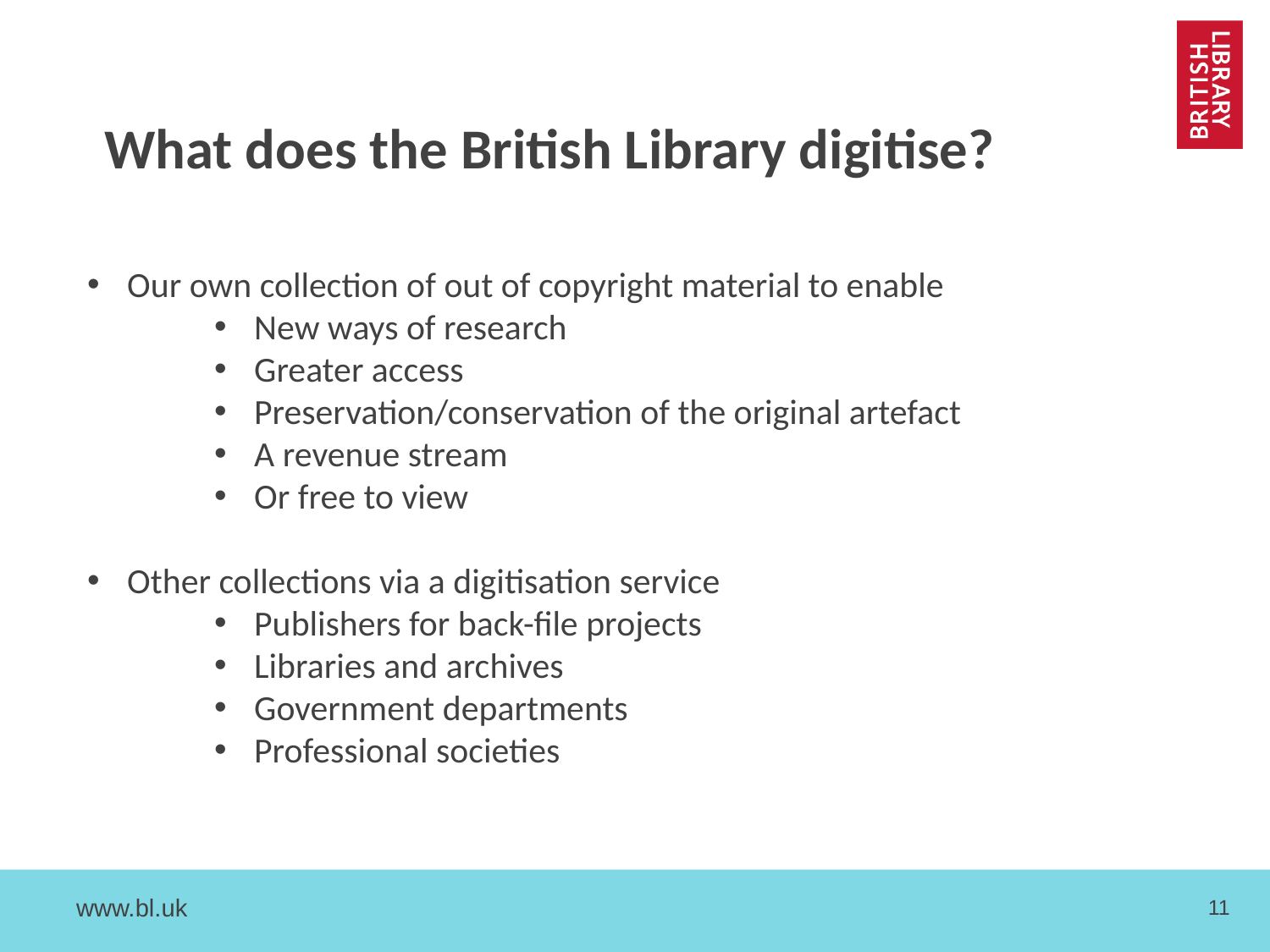

What does the British Library digitise?

Our own collection of out of copyright material to enable
New ways of research
Greater access
Preservation/conservation of the original artefact
A revenue stream
Or free to view

Other collections via a digitisation service
Publishers for back-file projects
Libraries and archives
Government departments
Professional societies